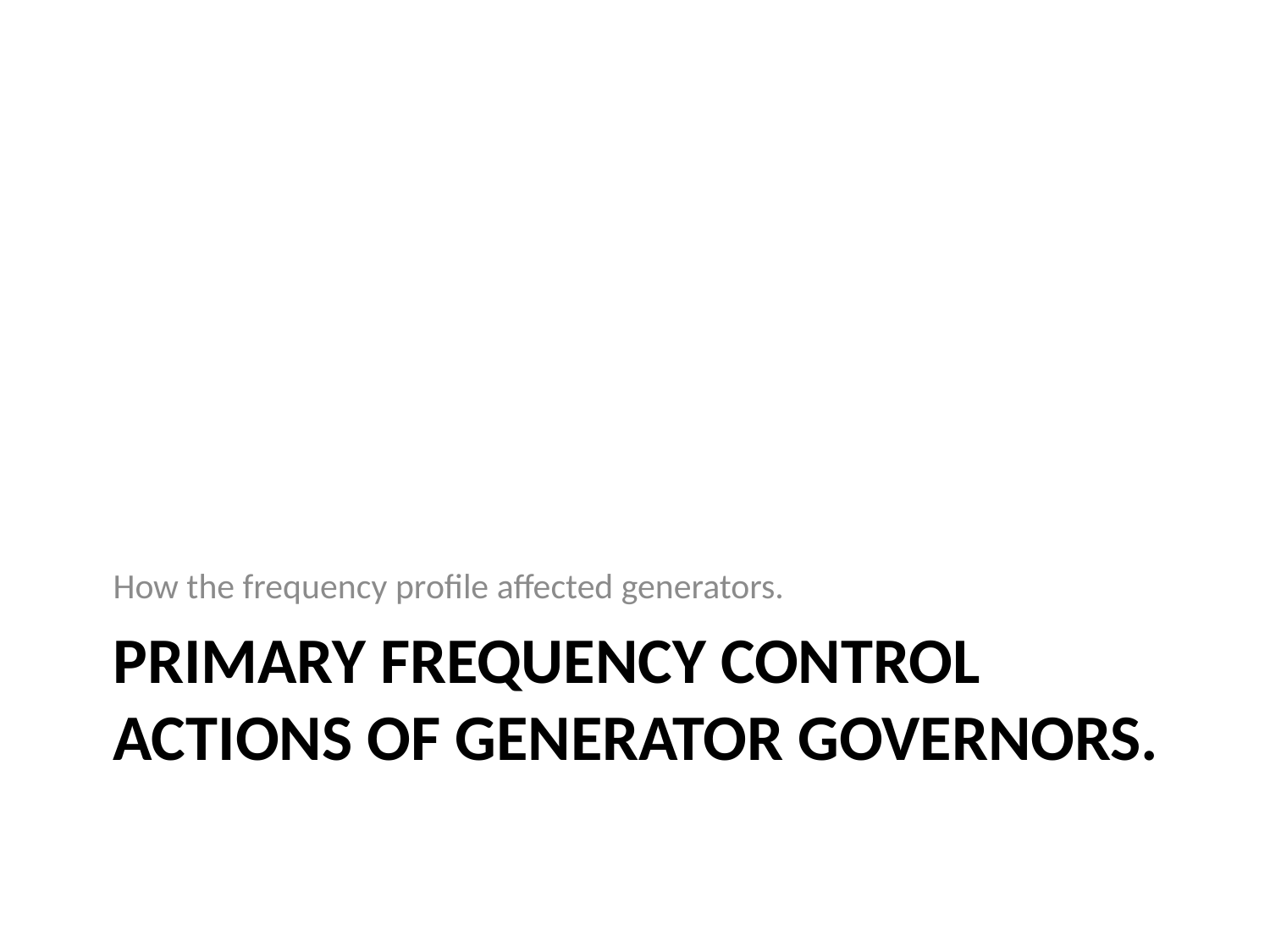

How the frequency profile affected generators.
# Primary Frequency Control actions of Generator Governors.